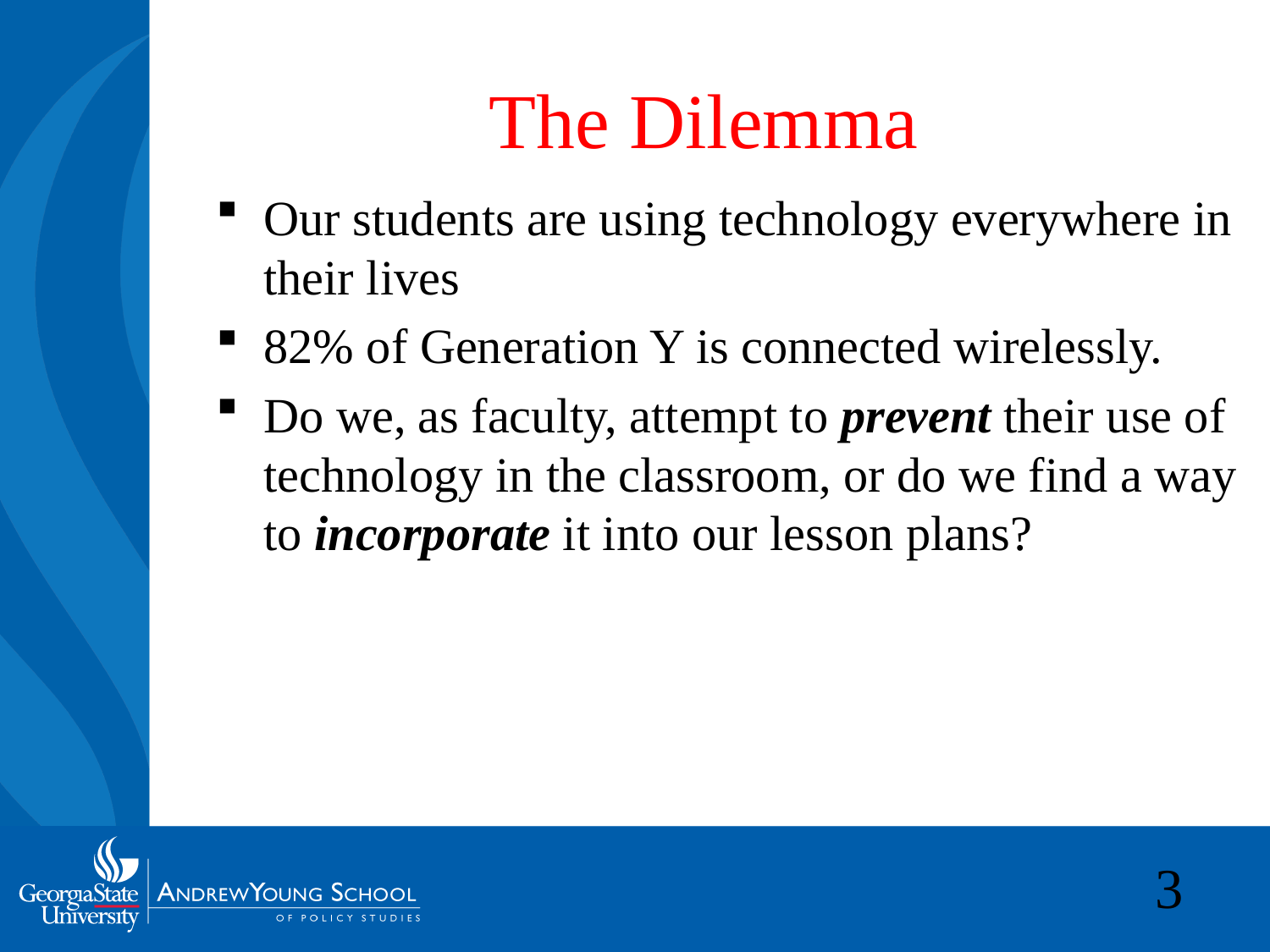

# The Dilemma
Our students are using technology everywhere in their lives
82% of Generation Y is connected wirelessly.
Do we, as faculty, attempt to prevent their use of technology in the classroom, or do we find a way to incorporate it into our lesson plans?